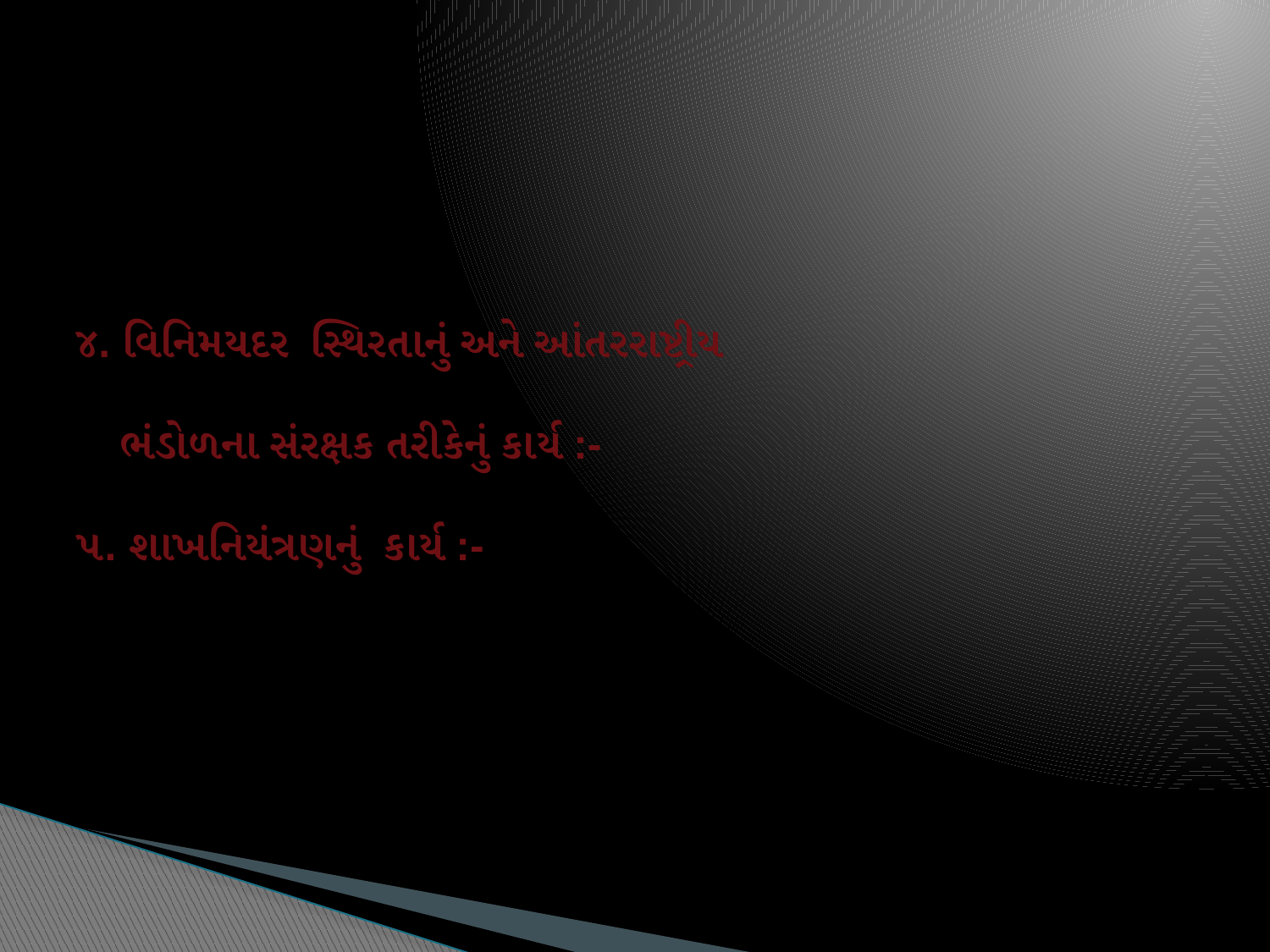

# ૪. વિનિમયદર  સ્થિરતાનું અને આંતરરાષ્ટ્રીય ભંડોળના સંરક્ષક તરીકેનું કાર્ય :- ૫. શાખનિયંત્રણનું  કાર્ય :-